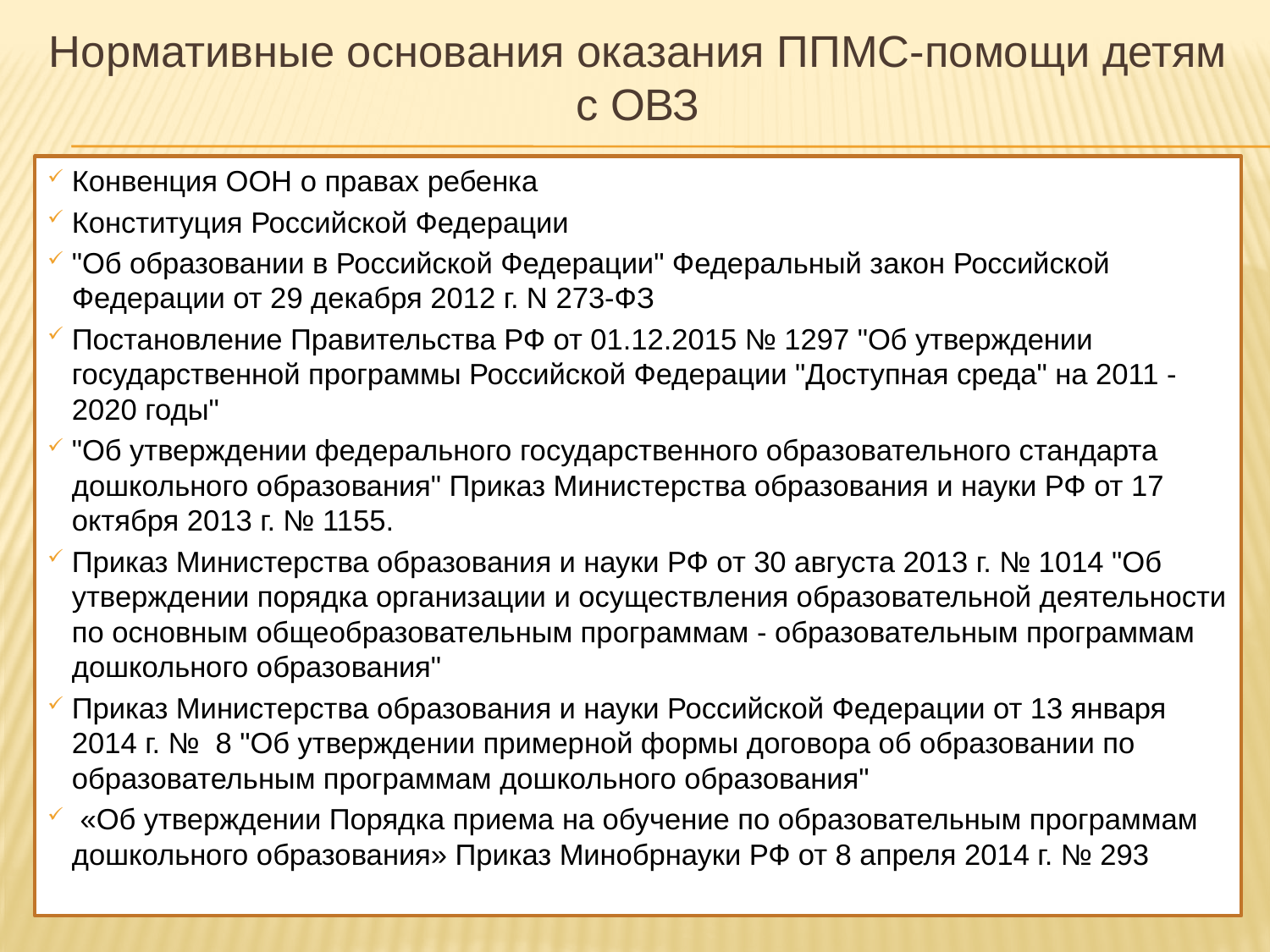

# Нормативные основания оказания ППМС-помощи детям с ОВЗ
Конвенция ООН о правах ребенка
Конституция Российской Федерации
"Об образовании в Российской Федерации" Федеральный закон Российской Федерации от 29 декабря 2012 г. N 273-ФЗ
Постановление Правительства РФ от 01.12.2015 № 1297 "Об утверждении государственной программы Российской Федерации "Доступная среда" на 2011 - 2020 годы"
"Об утверждении федерального государственного образовательного стандарта дошкольного образования" Приказ Министерства образования и науки РФ от 17 октября 2013 г. № 1155.
Приказ Министерства образования и науки РФ от 30 августа 2013 г. № 1014 "Об утверждении порядка организации и осуществления образовательной деятельности по основным общеобразовательным программам - образовательным программам дошкольного образования"
Приказ Министерства образования и науки Российской Федерации от 13 января 2014 г. №  8 "Об утверждении примерной формы договора об образовании по образовательным программам дошкольного образования"
 «Об утверждении Порядка приема на обучение по образовательным программам дошкольного образования» Приказ Минобрнауки РФ от 8 апреля 2014 г. № 293